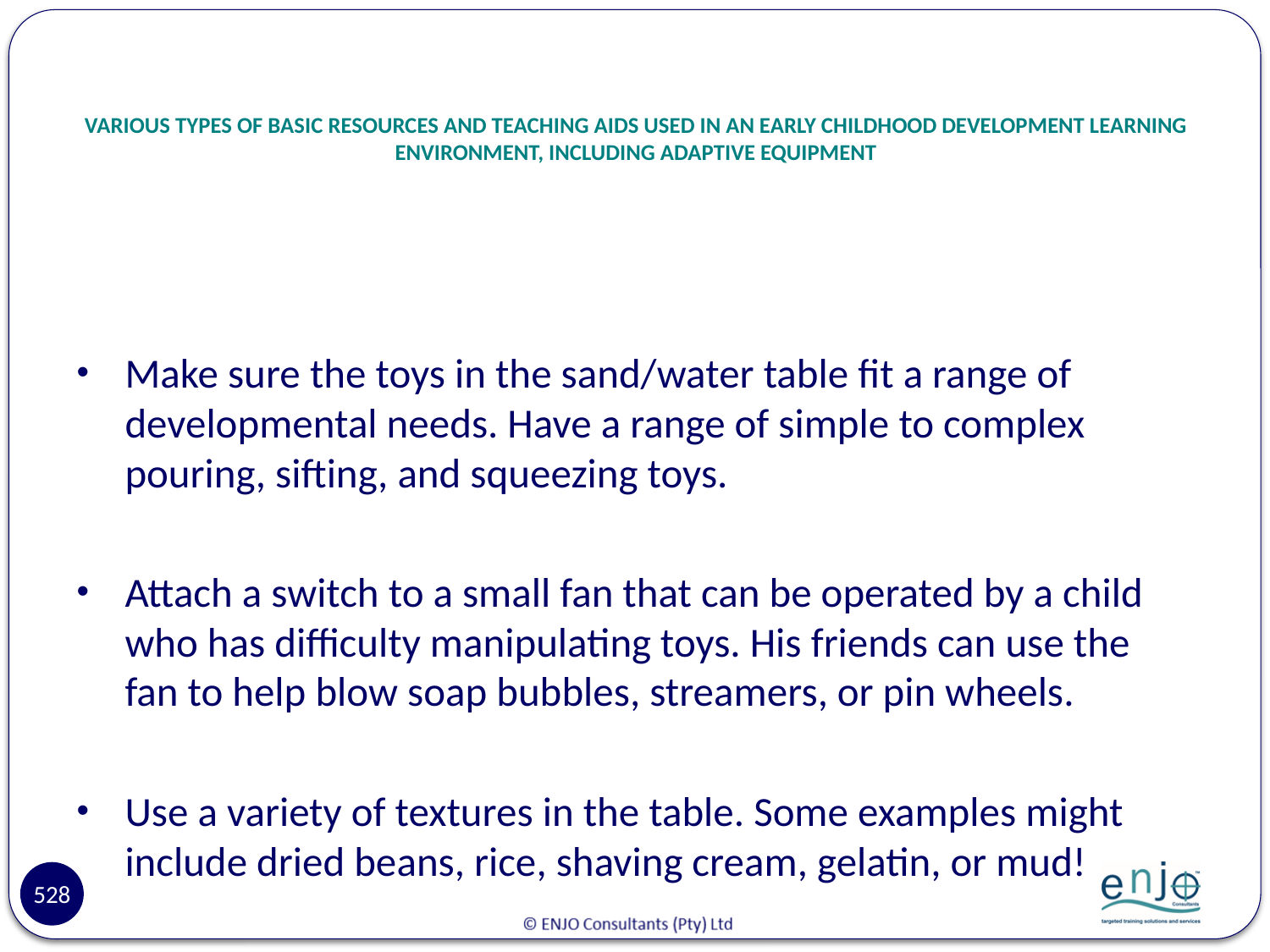

# VARIOUS TYPES OF BASIC RESOURCES AND TEACHING AIDS USED IN AN EARLY CHILDHOOD DEVELOPMENT LEARNING ENVIRONMENT, INCLUDING ADAPTIVE EQUIPMENT
Make sure the toys in the sand/water table fit a range of developmental needs. Have a range of simple to complex pouring, sifting, and squeezing toys.

Attach a switch to a small fan that can be operated by a child who has difficulty manipulating toys. His friends can use the fan to help blow soap bubbles, streamers, or pin wheels.

Use a variety of textures in the table. Some examples might include dried beans, rice, shaving cream, gelatin, or mud!
528